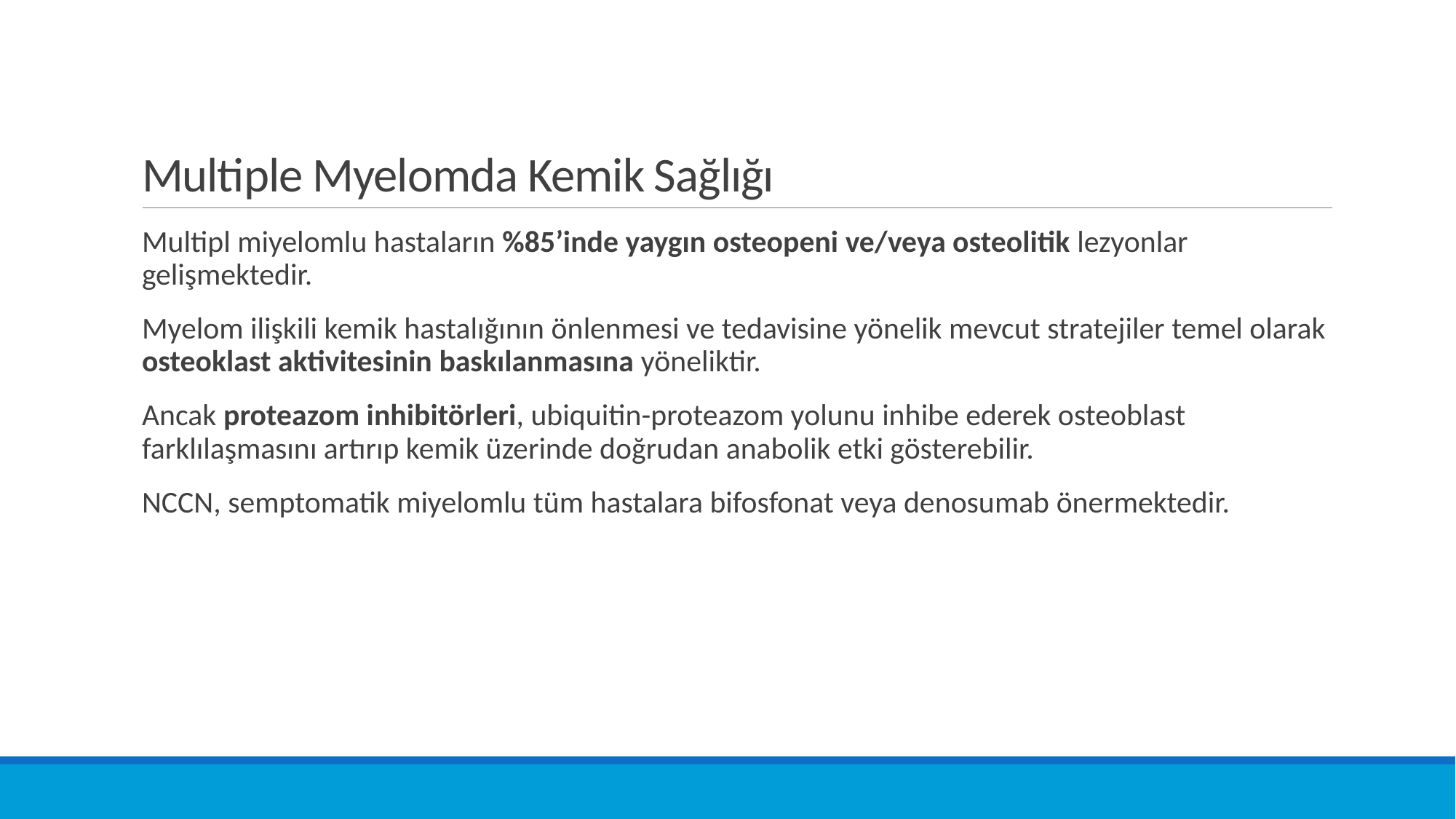

# Multiple Myelomda Kemik Sağlığı
Multipl miyelomlu hastaların %85’inde yaygın osteopeni ve/veya osteolitik lezyonlar gelişmektedir.
Myelom ilişkili kemik hastalığının önlenmesi ve tedavisine yönelik mevcut stratejiler temel olarak osteoklast aktivitesinin baskılanmasına yöneliktir.
Ancak proteazom inhibitörleri, ubiquitin-proteazom yolunu inhibe ederek osteoblast farklılaşmasını artırıp kemik üzerinde doğrudan anabolik etki gösterebilir.
NCCN, semptomatik miyelomlu tüm hastalara bifosfonat veya denosumab önermektedir.